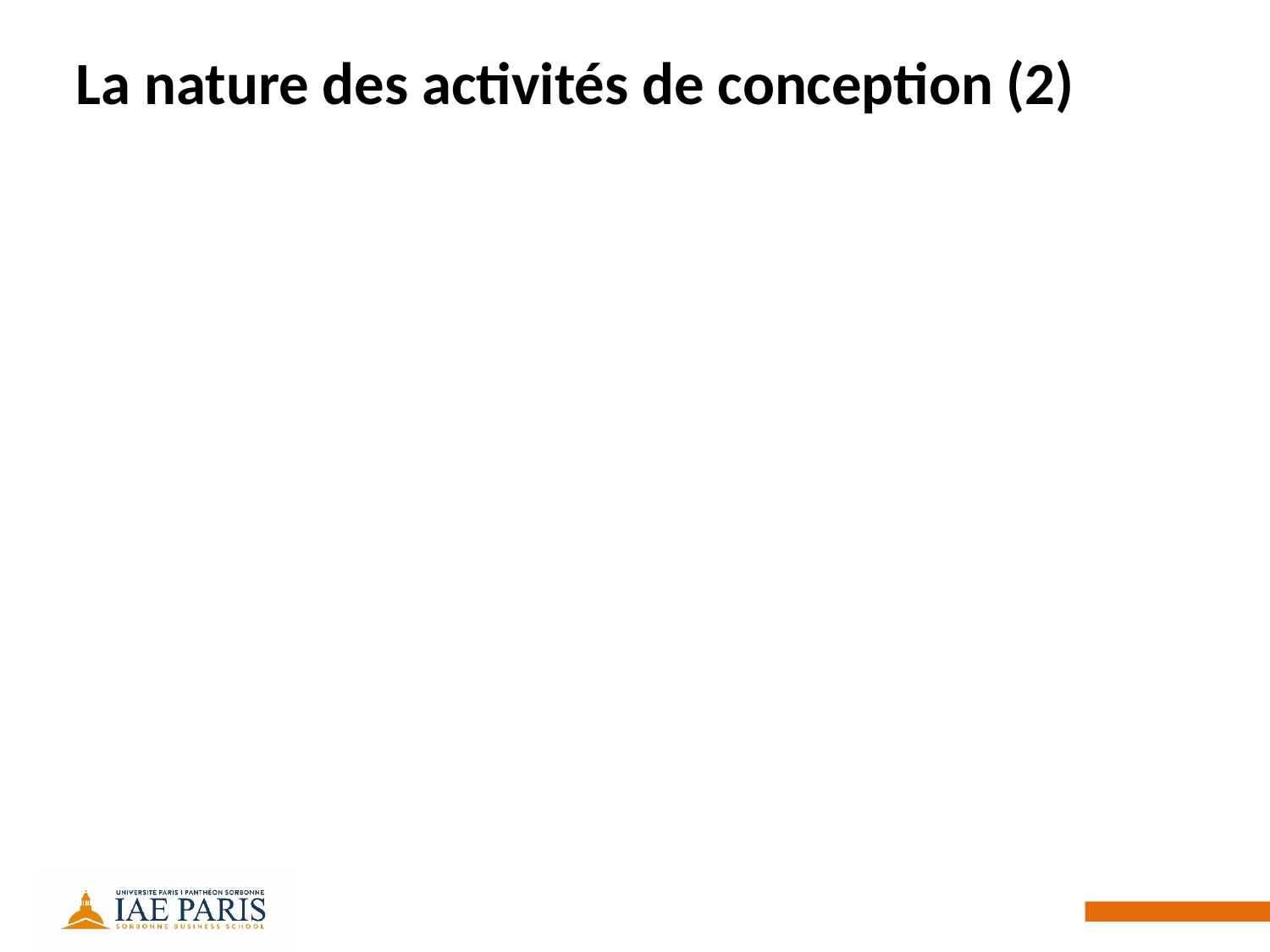

# La nature des activités de conception (2)
Des activités de communication
Externes: gatekeepers et exercice de relations sociales
Internes: fréquence et intensité des communications (ex: CAO)
Des activités de planification
Influencer la résolution de problèmes
Travail de planification: stratégie de développement, plan marketing et avant-projet